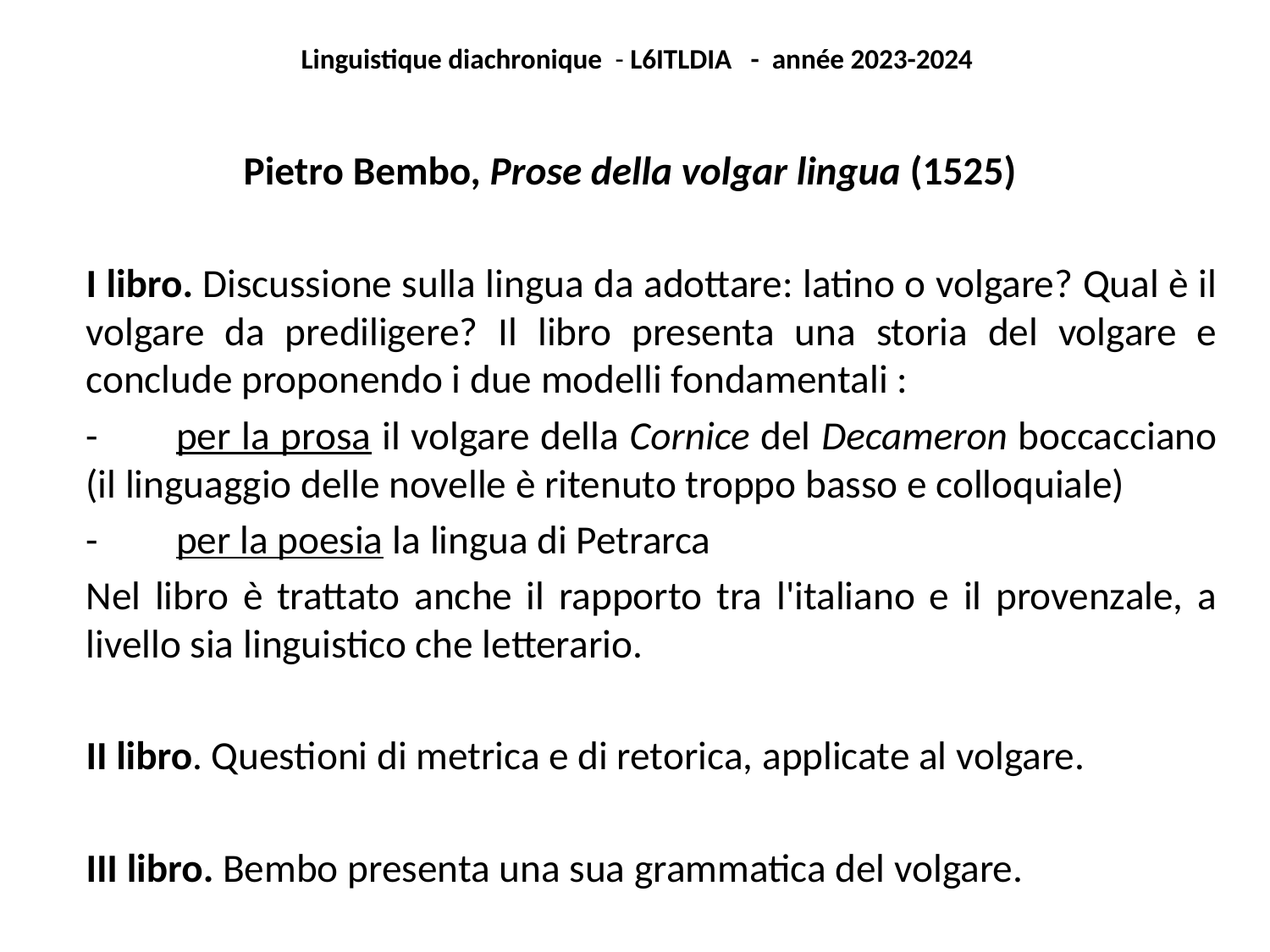

Linguistique diachronique  - L6ITLDIA   -  année 2023-2024
Pietro Bembo, Prose della volgar lingua (1525)

	I libro. Discussione sulla lingua da adottare: latino o volgare? Qual è il volgare da prediligere? Il libro presenta una storia del volgare e conclude proponendo i due modelli fondamentali :
	-	per la prosa il volgare della Cornice del Decameron boccacciano (il linguaggio delle novelle è ritenuto troppo basso e colloquiale)
	-	per la poesia la lingua di Petrarca
	Nel libro è trattato anche il rapporto tra l'italiano e il provenzale, a livello sia linguistico che letterario.

	II libro. Questioni di metrica e di retorica, applicate al volgare.

	III libro. Bembo presenta una sua grammatica del volgare.